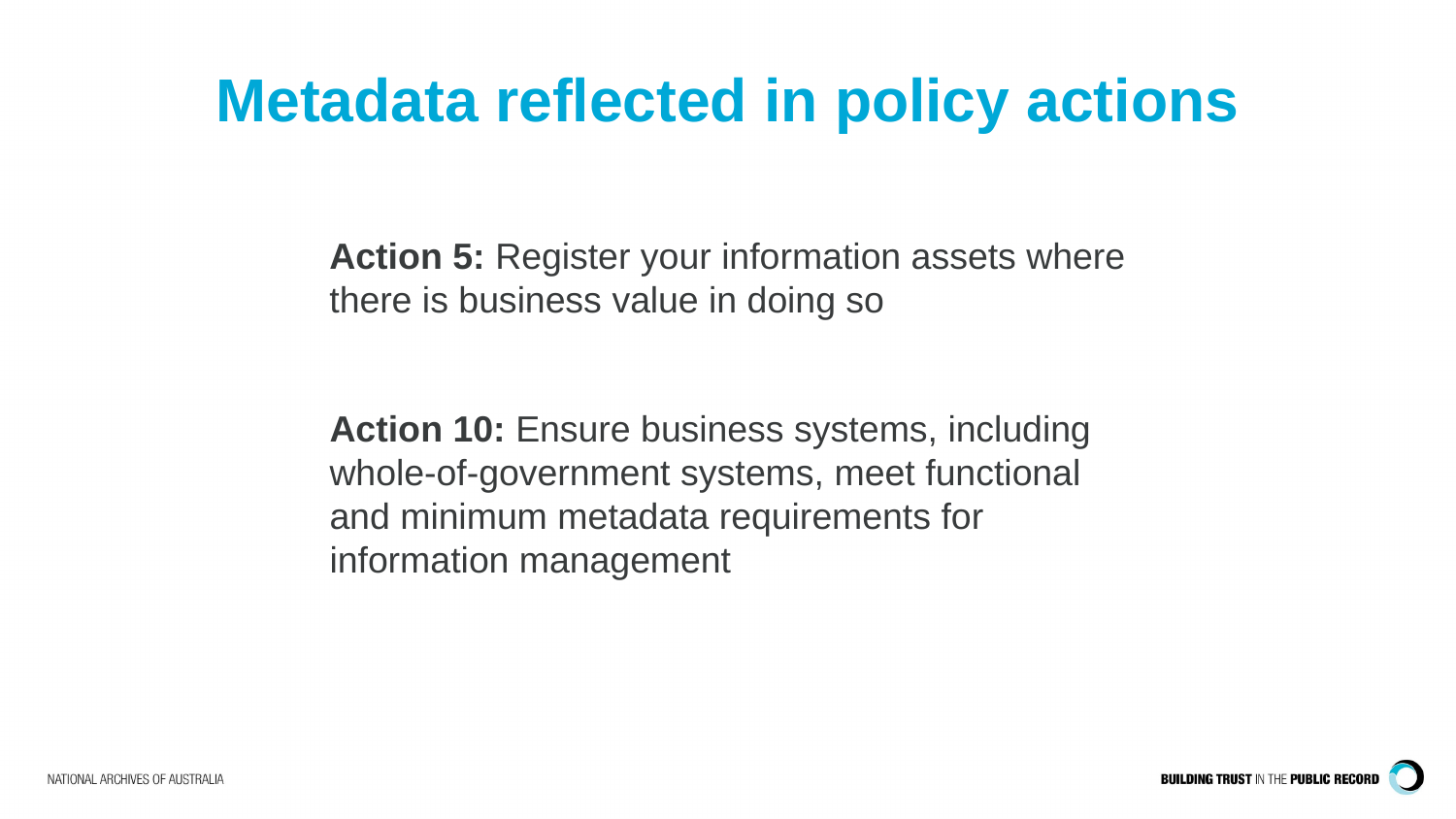

Metadata reflected in policy actions

Action 5: Register your information assets where there is business value in doing so
Action 10: Ensure business systems, including whole-of-government systems, meet functional and minimum metadata requirements for information management